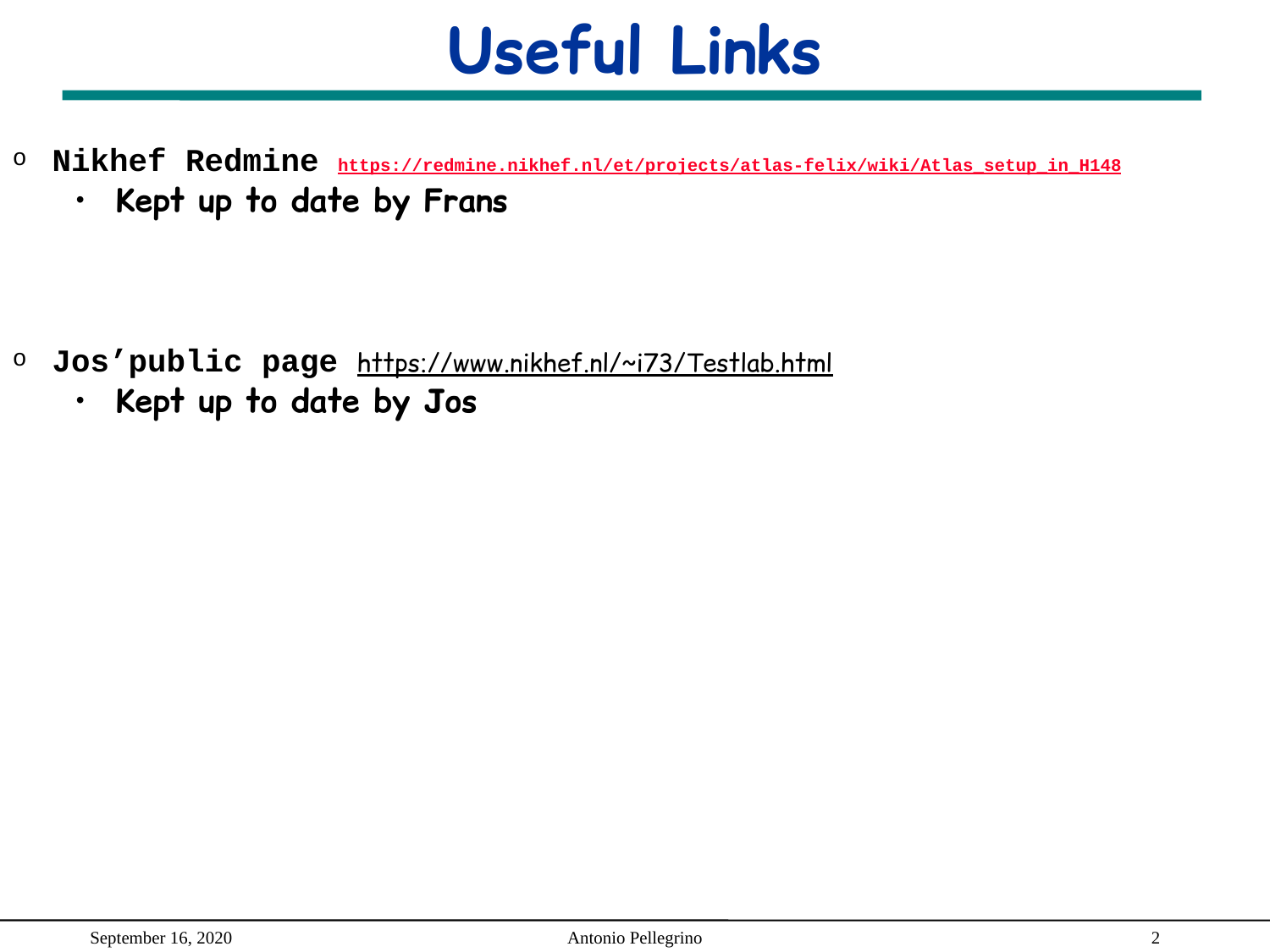

# Useful Links
Nikhef Redmine https://redmine.nikhef.nl/et/projects/atlas-felix/wiki/Atlas_setup_in_H148
Kept up to date by Frans
Jos’public page https://www.nikhef.nl/~i73/Testlab.html
Kept up to date by Jos
September 16, 2020
Antonio Pellegrino
2